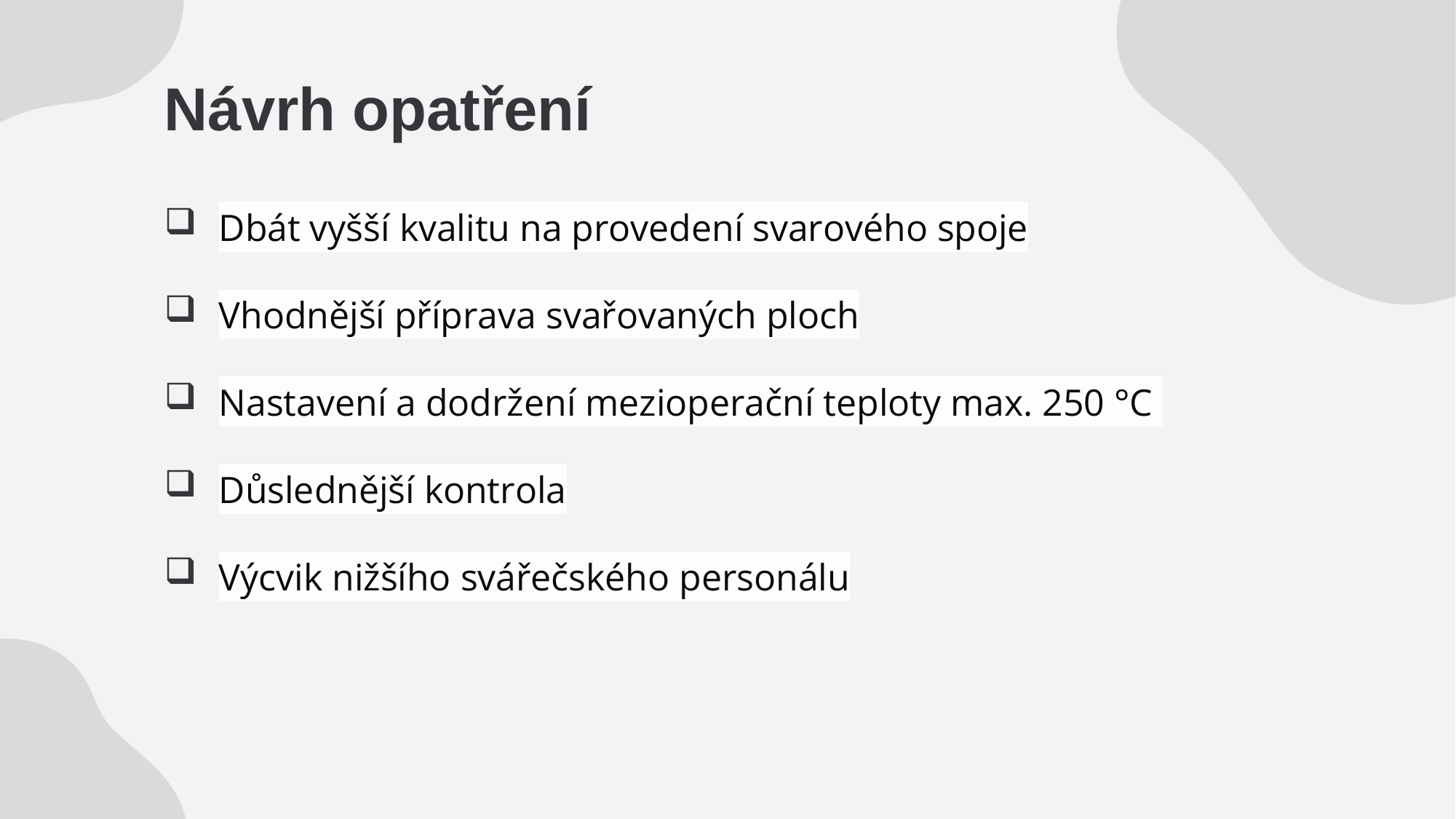

Návrh opatření
Dbát vyšší kvalitu na provedení svarového spoje

Vhodnější příprava svařovaných ploch

Nastavení a dodržení mezioperační teploty max. 250 °C

Důslednější kontrola

Výcvik nižšího svářečského personálu